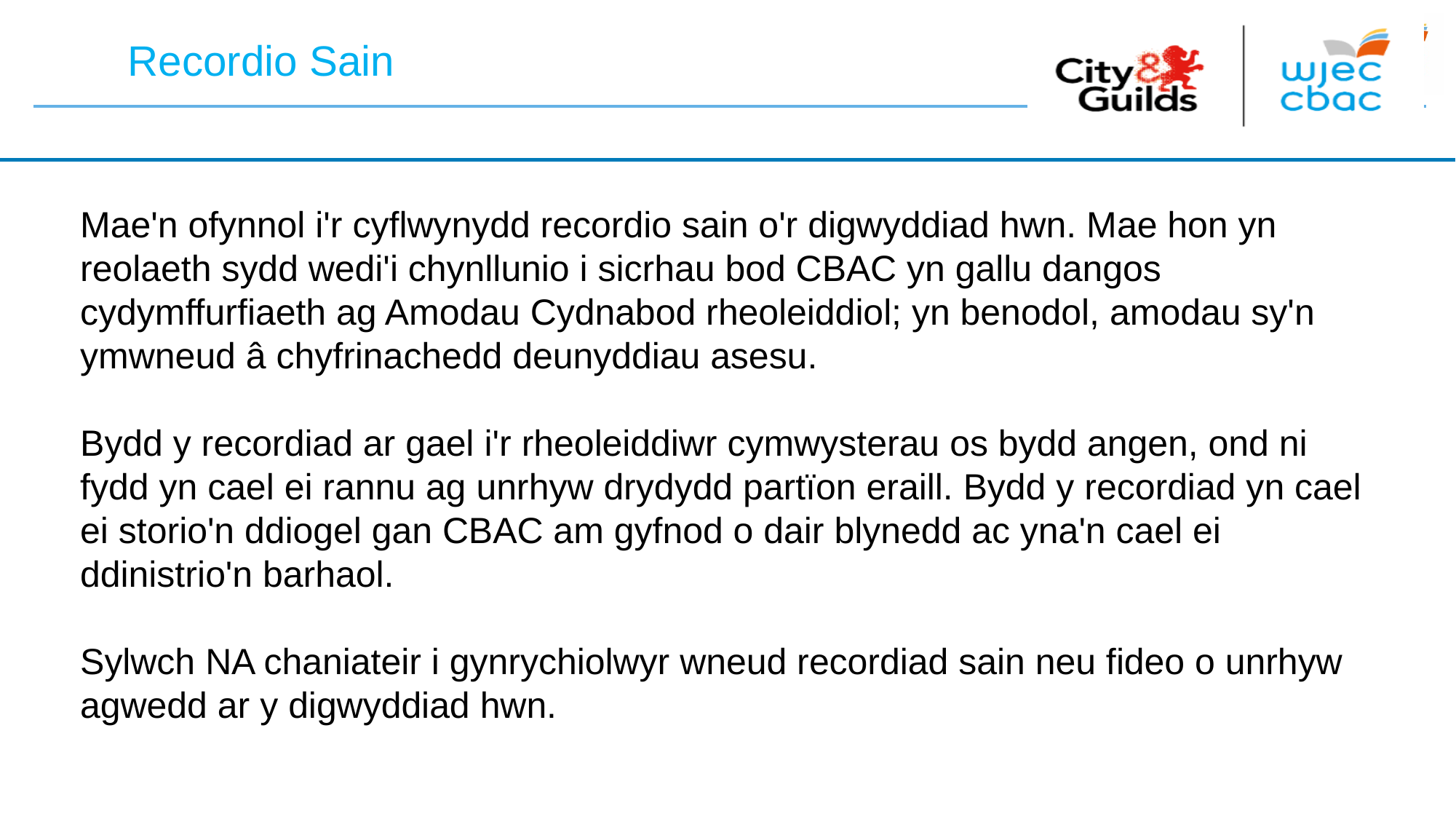

Recordio Sain

Mae'n ofynnol i'r cyflwynydd recordio sain o'r digwyddiad hwn. Mae hon yn reolaeth sydd wedi'i chynllunio i sicrhau bod CBAC yn gallu dangos cydymffurfiaeth ag Amodau Cydnabod rheoleiddiol; yn benodol, amodau sy'n ymwneud â chyfrinachedd deunyddiau asesu.

Bydd y recordiad ar gael i'r rheoleiddiwr cymwysterau os bydd angen, ond ni fydd yn cael ei rannu ag unrhyw drydydd partïon eraill. Bydd y recordiad yn cael ei storio'n ddiogel gan CBAC am gyfnod o dair blynedd ac yna'n cael ei ddinistrio'n barhaol.

Sylwch NA chaniateir i gynrychiolwyr wneud recordiad sain neu fideo o unrhyw agwedd ar y digwyddiad hwn.